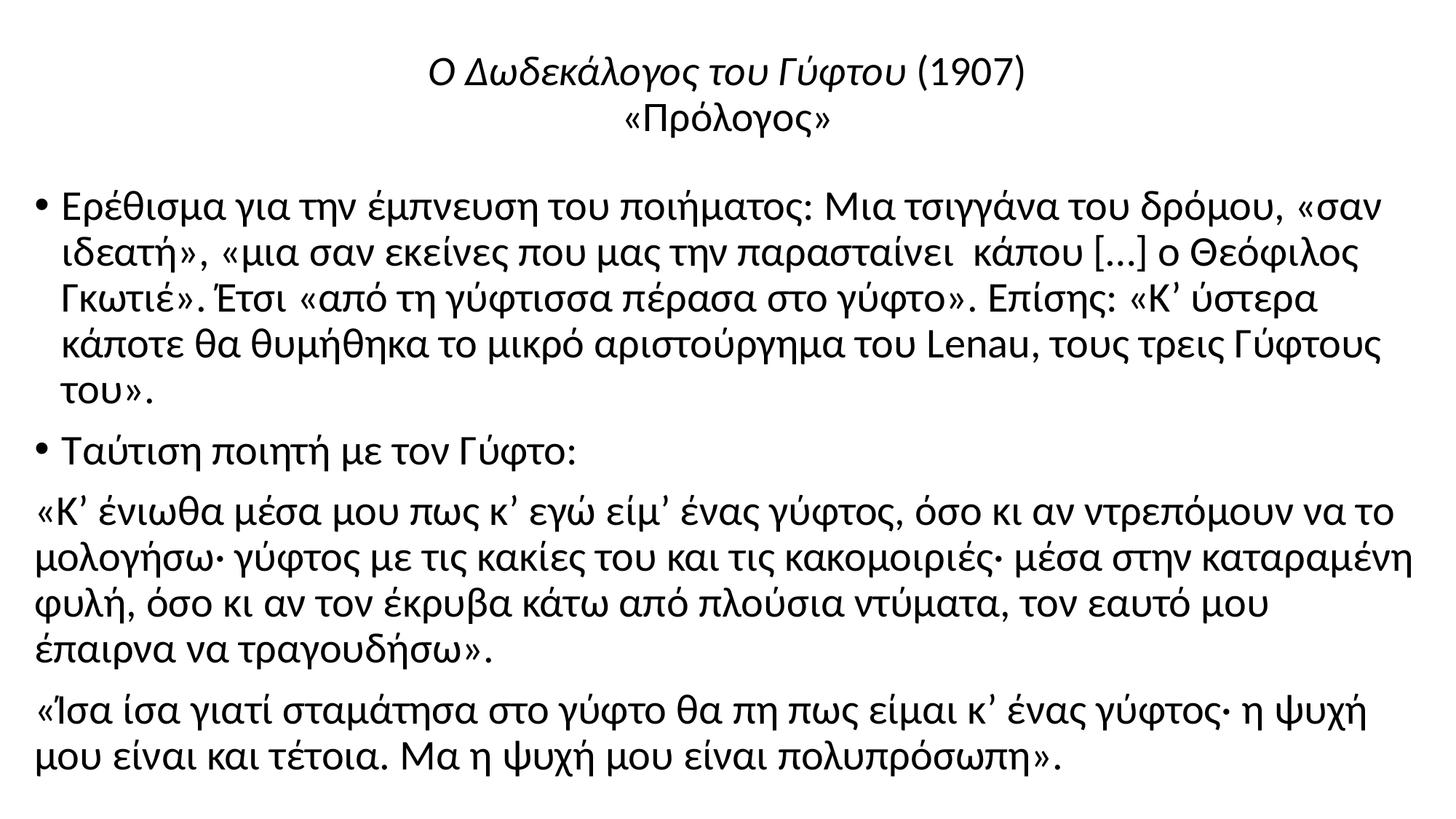

# Ο Δωδεκάλογος του Γύφτου (1907) «Πρόλογος»
Ερέθισμα για την έμπνευση του ποιήματος: Μια τσιγγάνα του δρόμου, «σαν ιδεατή», «μια σαν εκείνες που μας την παρασταίνει  κάπου […] ο Θεόφιλος Γκωτιέ». Έτσι «από τη γύφτισσα πέρασα στο γύφτο». Επίσης: «Κ’ ύστερα κάποτε θα θυμήθηκα το μικρό αριστούργημα του Lenau, τους τρεις Γύφτους του».
Ταύτιση ποιητή με τον Γύφτο:
«Κ’ ένιωθα μέσα μου πως κ’ εγώ είμ’ ένας γύφτος, όσο κι αν ντρεπόμουν να το μολογήσω· γύφτος με τις κακίες του και τις κακομοιριές· μέσα στην καταραμένη φυλή, όσο κι αν τον έκρυβα κάτω από πλούσια ντύματα, τον εαυτό μου έπαιρνα να τραγουδήσω».
«Ίσα ίσα γιατί σταμάτησα στο γύφτο θα πη πως είμαι κ’ ένας γύφτος· η ψυχή μου είναι και τέτοια. Μα η ψυχή μου είναι πολυπρόσωπη».